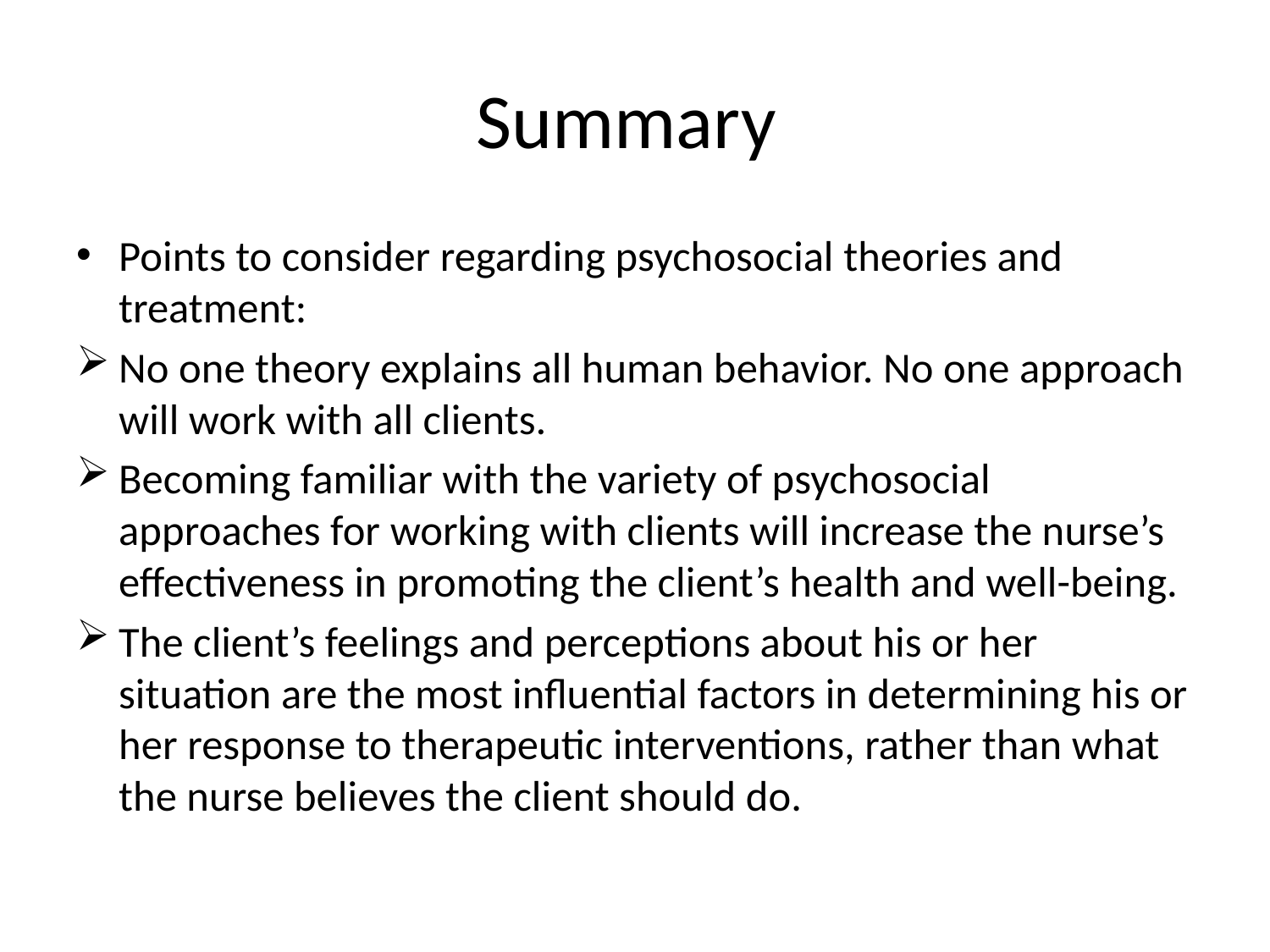

# Summary
Points to consider regarding psychosocial theories and treatment:
No one theory explains all human behavior. No one approach will work with all clients.
Becoming familiar with the variety of psychosocial approaches for working with clients will increase the nurse’s effectiveness in promoting the client’s health and well-being.
The client’s feelings and perceptions about his or her situation are the most influential factors in determining his or her response to therapeutic interventions, rather than what the nurse believes the client should do.